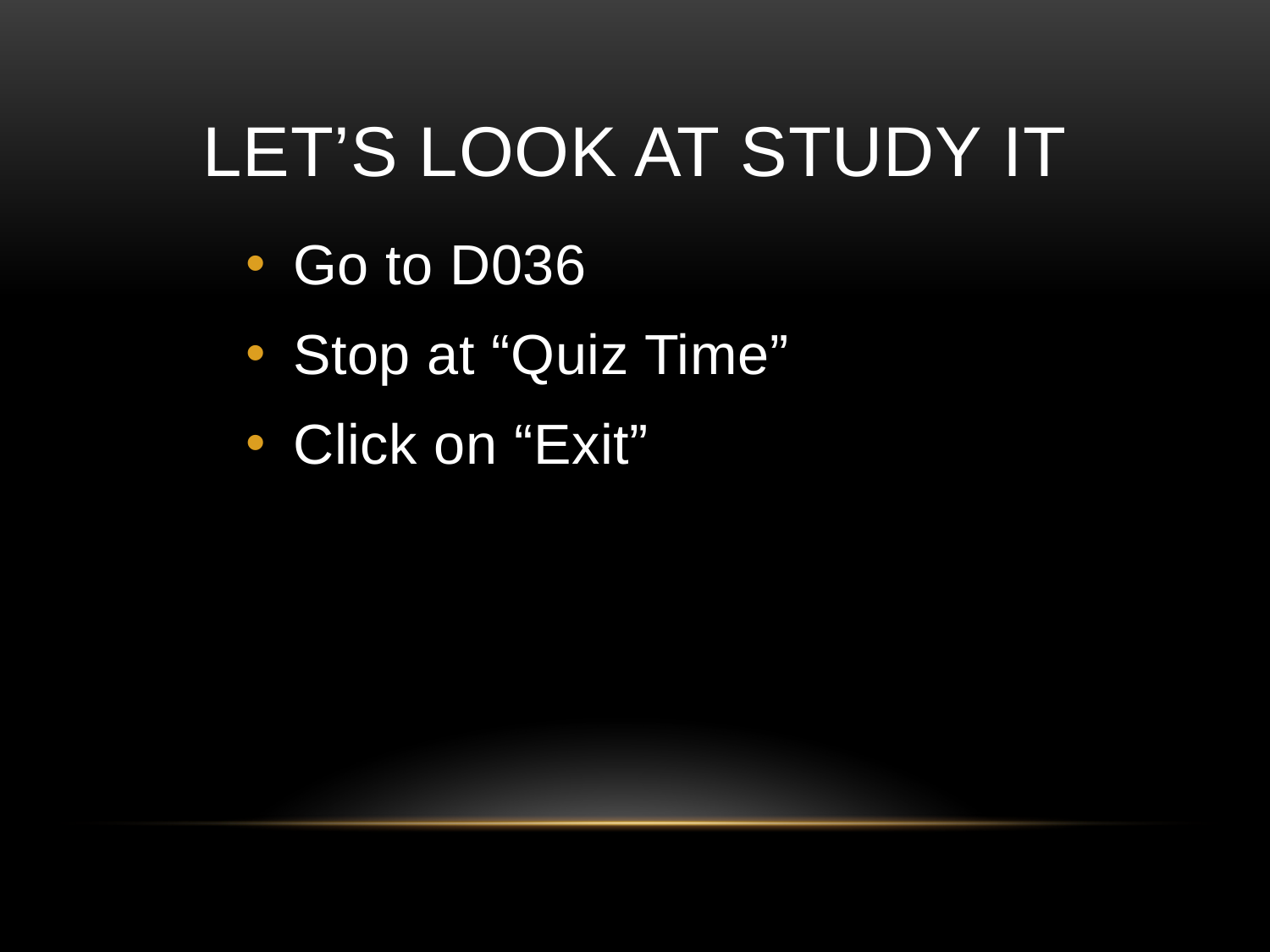

# Let’s Look at Study It
Go to D036
Stop at “Quiz Time”
Click on “Exit”